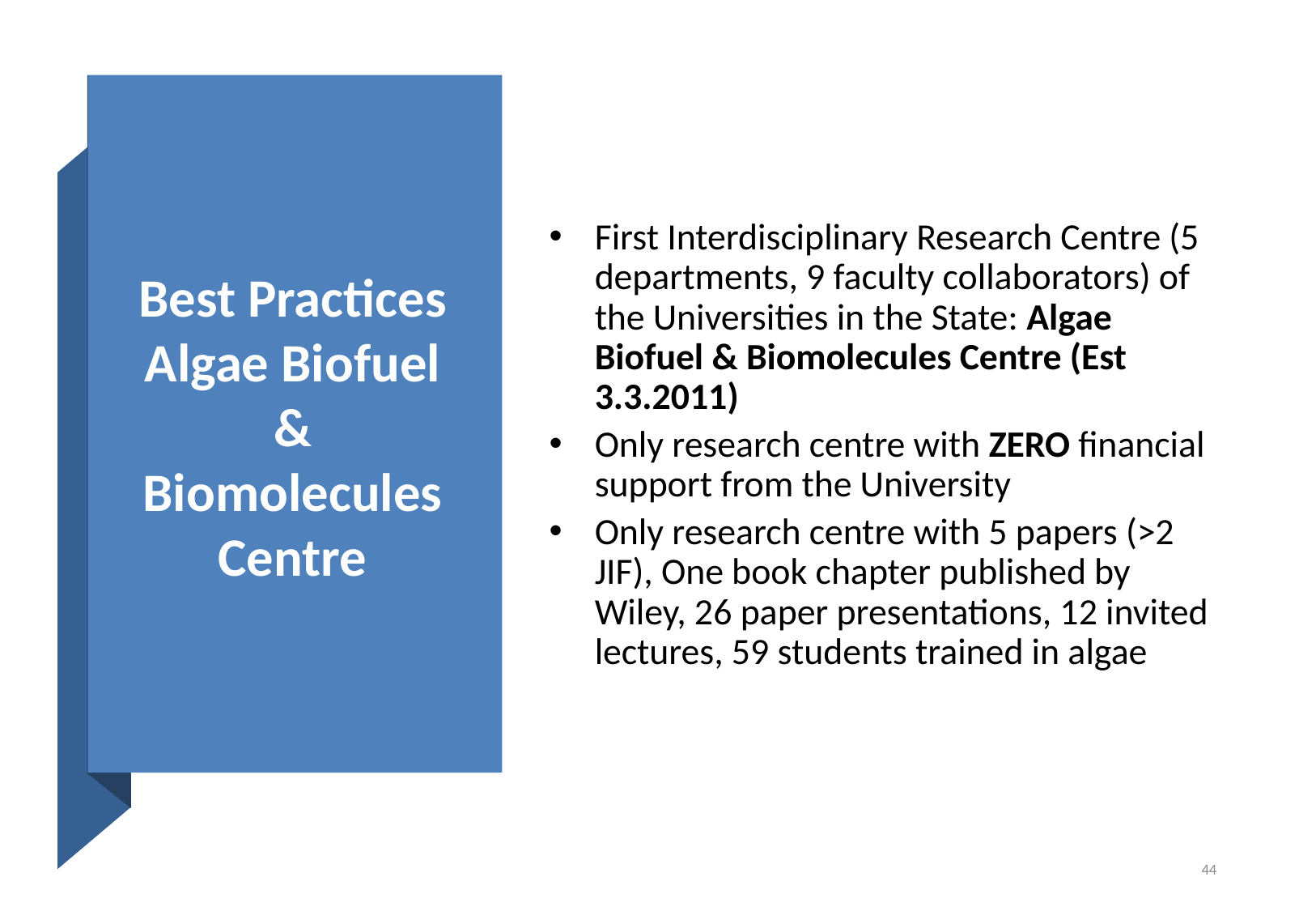

# Best Practices Algae Biofuel & Biomolecules Centre
First Interdisciplinary Research Centre (5 departments, 9 faculty collaborators) of the Universities in the State: Algae Biofuel & Biomolecules Centre (Est 3.3.2011)
Only research centre with ZERO financial support from the University
Only research centre with 5 papers (>2 JIF), One book chapter published by Wiley, 26 paper presentations, 12 invited lectures, 59 students trained in algae
44